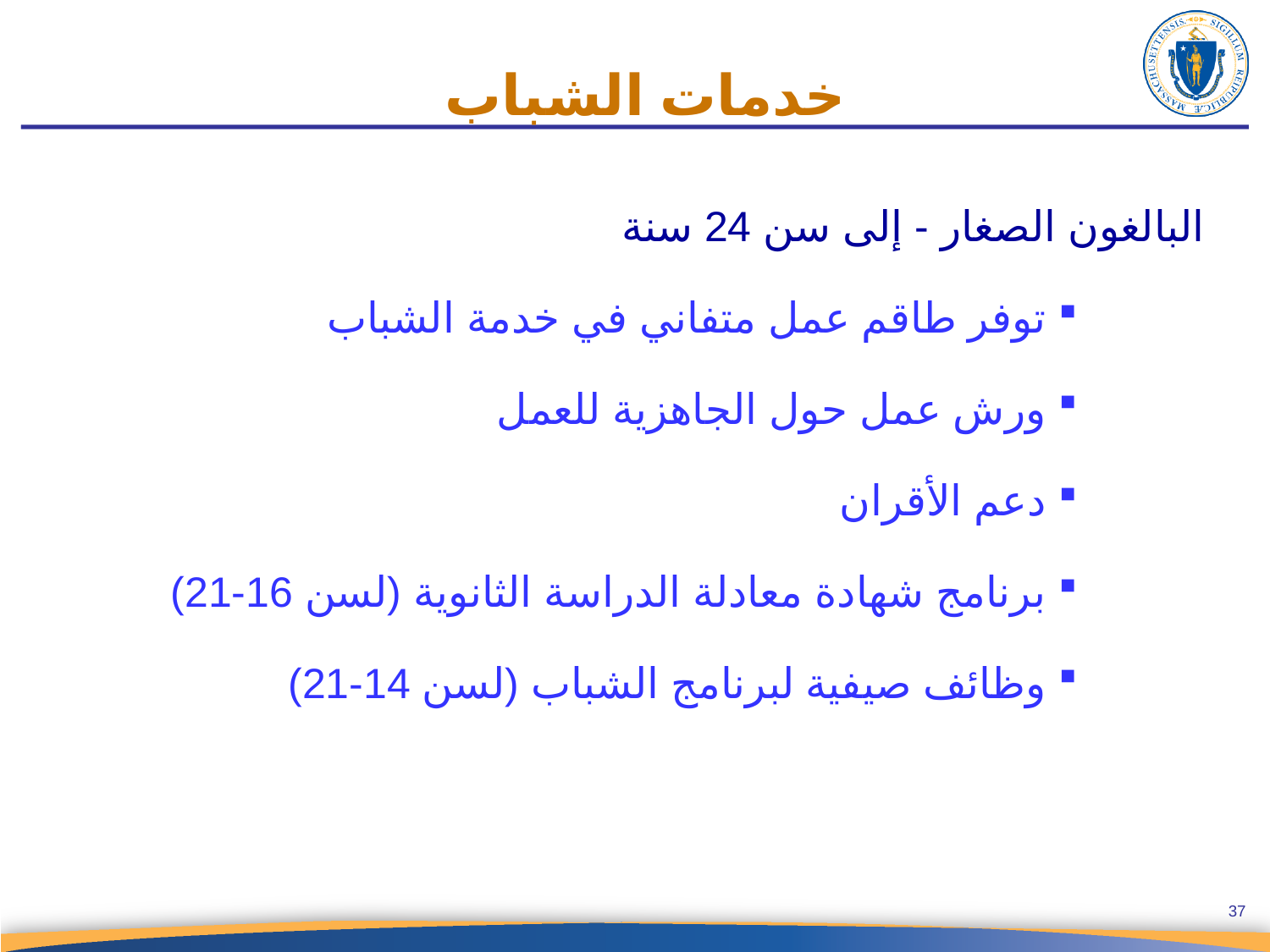

خدمات الشباب

البالغون الصغار - إلى سن 24 سنة
 توفر طاقم عمل متفاني في خدمة الشباب

 ورش عمل حول الجاهزية للعمل

 دعم الأقران

 برنامج شهادة معادلة الدراسة الثانوية (لسن 16-21)

 وظائف صيفية لبرنامج الشباب (لسن 14-21)
37